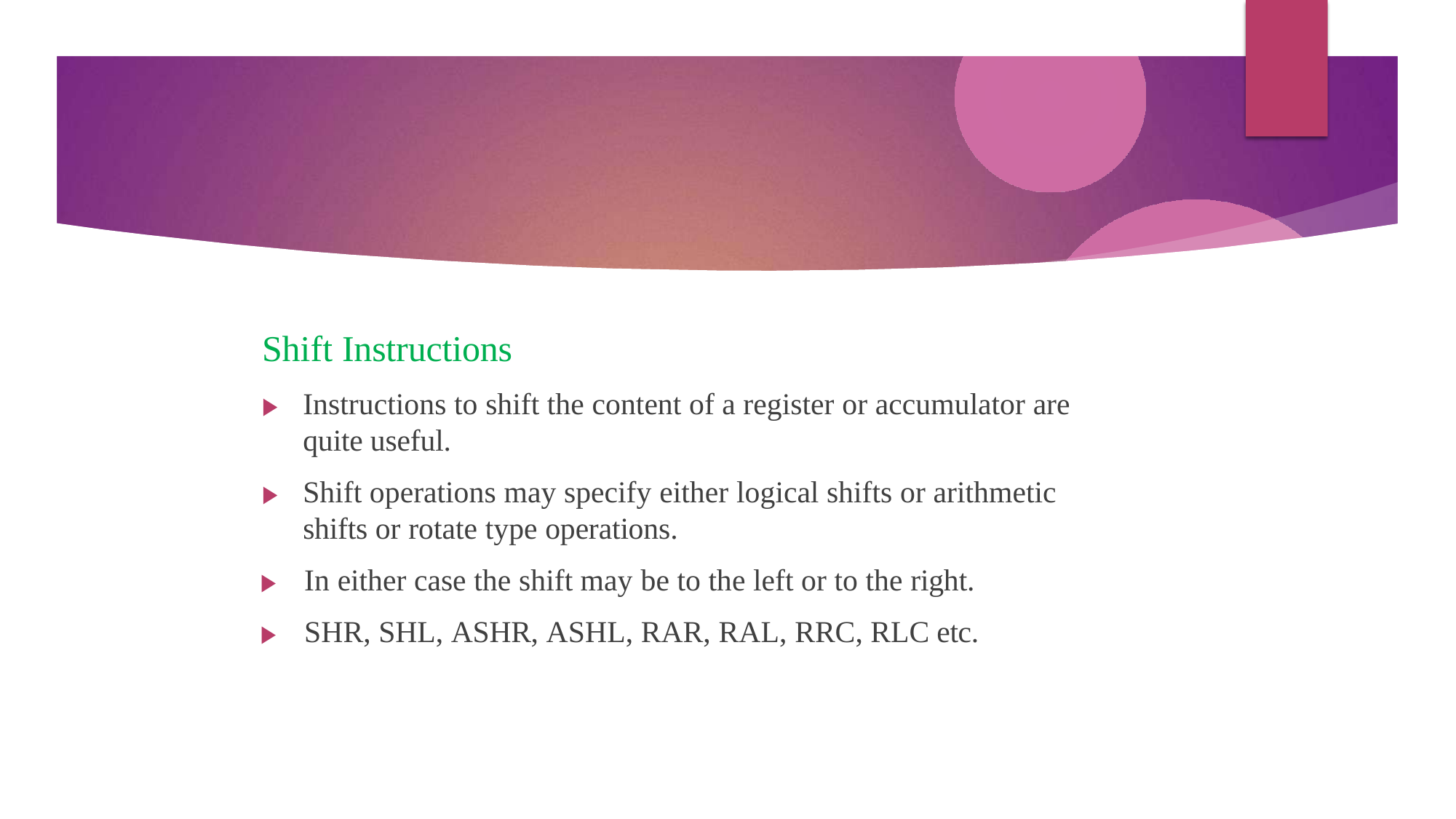

# Shift Instructions
▶	Instructions to shift the content of a register or accumulator are quite useful.
▶	Shift operations may specify either logical shifts or arithmetic shifts or rotate type operations.
▶	In either case the shift may be to the left or to the right.
▶	SHR, SHL, ASHR, ASHL, RAR, RAL, RRC, RLC etc.